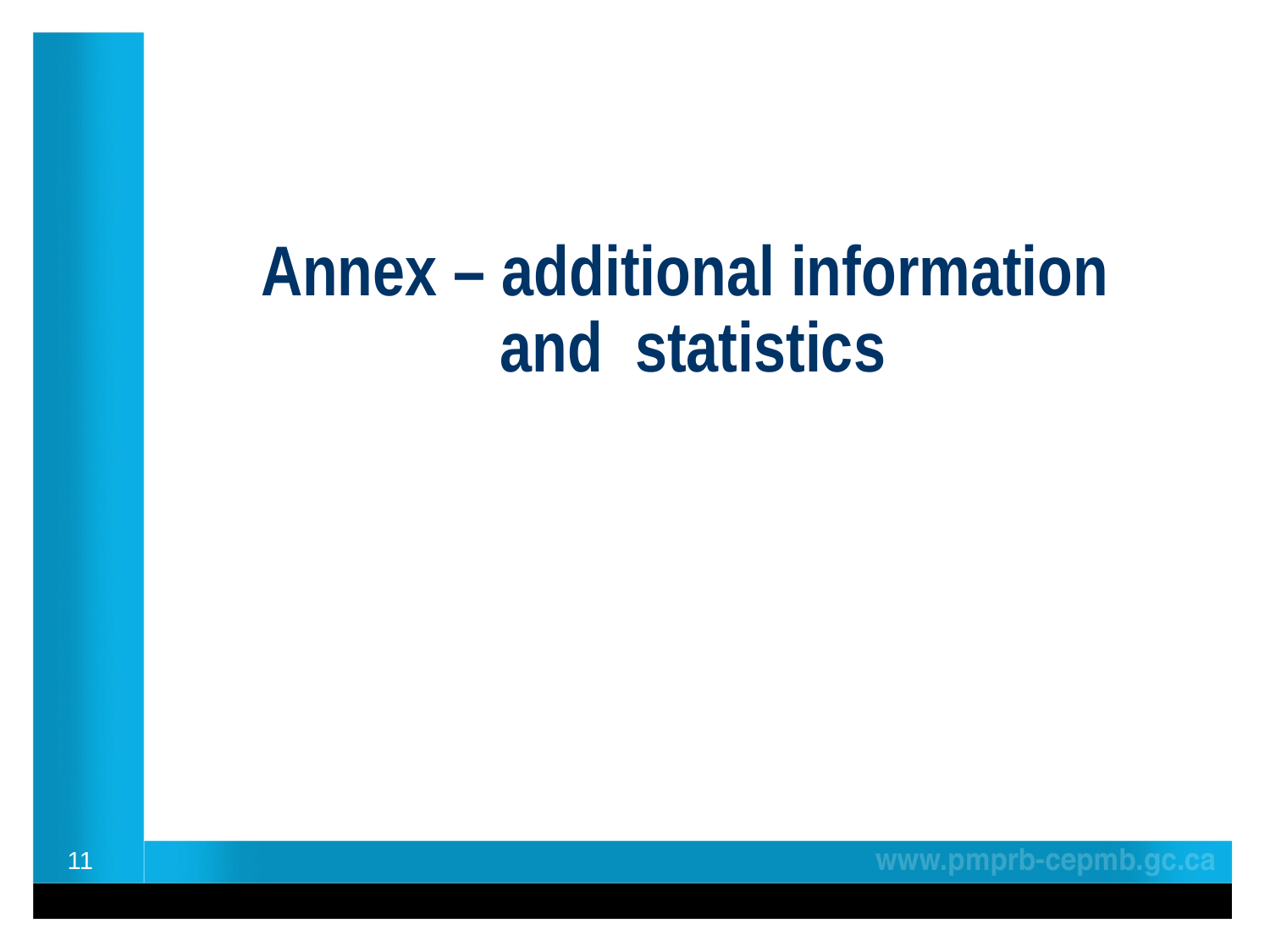

# Annex – additional information and  statistics
11